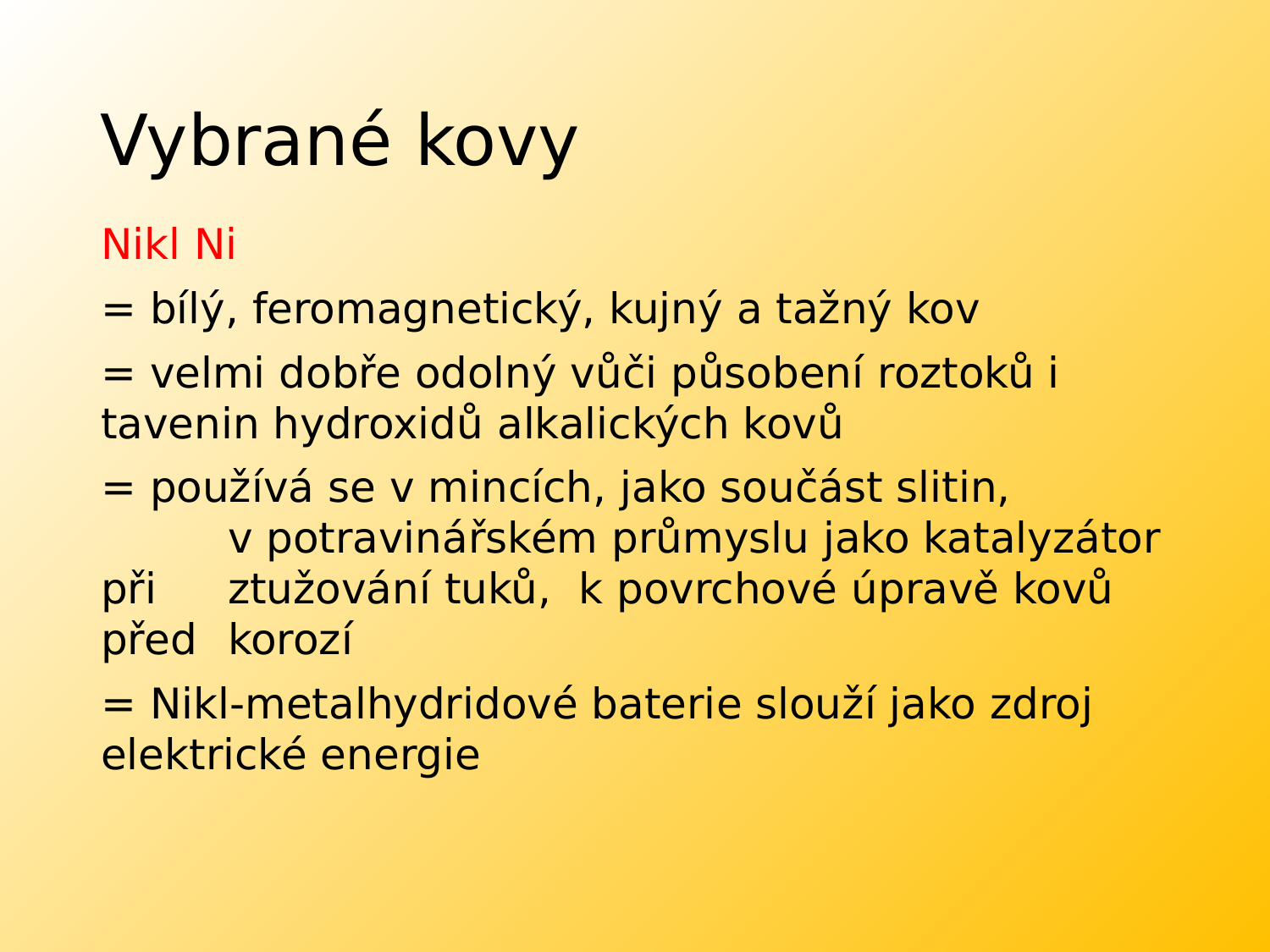

# Vybrané kovy
Nikl Ni
= bílý, feromagnetický, kujný a tažný kov
= velmi dobře odolný vůči působení roztoků i 	tavenin hydroxidů alkalických kovů
= používá se v mincích, jako součást slitin,
	v potravinářském průmyslu jako katalyzátor při 	ztužování tuků,  k povrchové úpravě kovů před 	korozí
= Nikl-metalhydridové baterie slouží jako zdroj 	elektrické energie